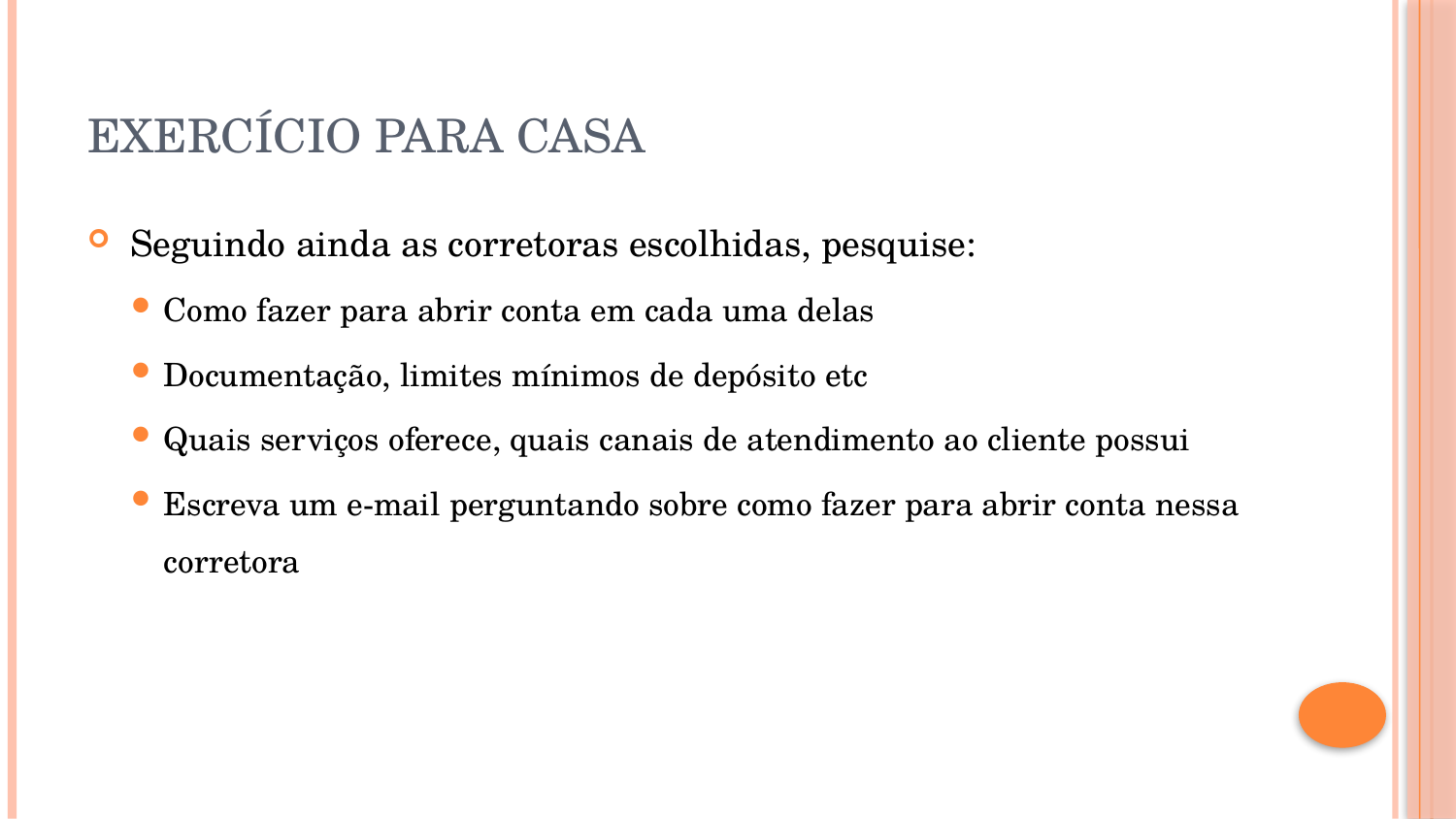

# Exercício para casa
 Seguindo ainda as corretoras escolhidas, pesquise:
Como fazer para abrir conta em cada uma delas
Documentação, limites mínimos de depósito etc
Quais serviços oferece, quais canais de atendimento ao cliente possui
Escreva um e-mail perguntando sobre como fazer para abrir conta nessa corretora